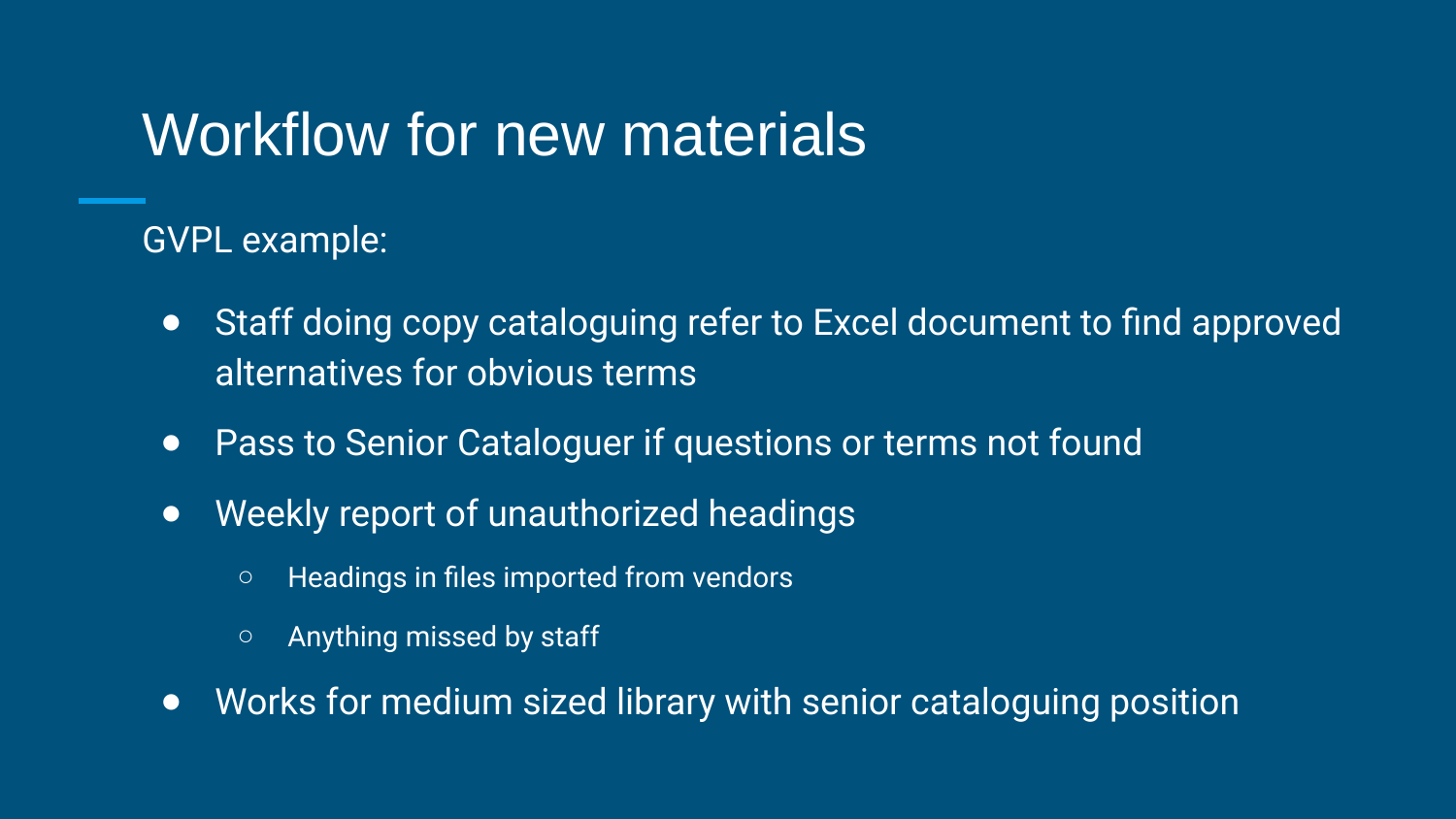

# Workflow for new materials
GVPL example:
Staff doing copy cataloguing refer to Excel document to find approved alternatives for obvious terms
Pass to Senior Cataloguer if questions or terms not found
Weekly report of unauthorized headings
Headings in files imported from vendors
Anything missed by staff
Works for medium sized library with senior cataloguing position